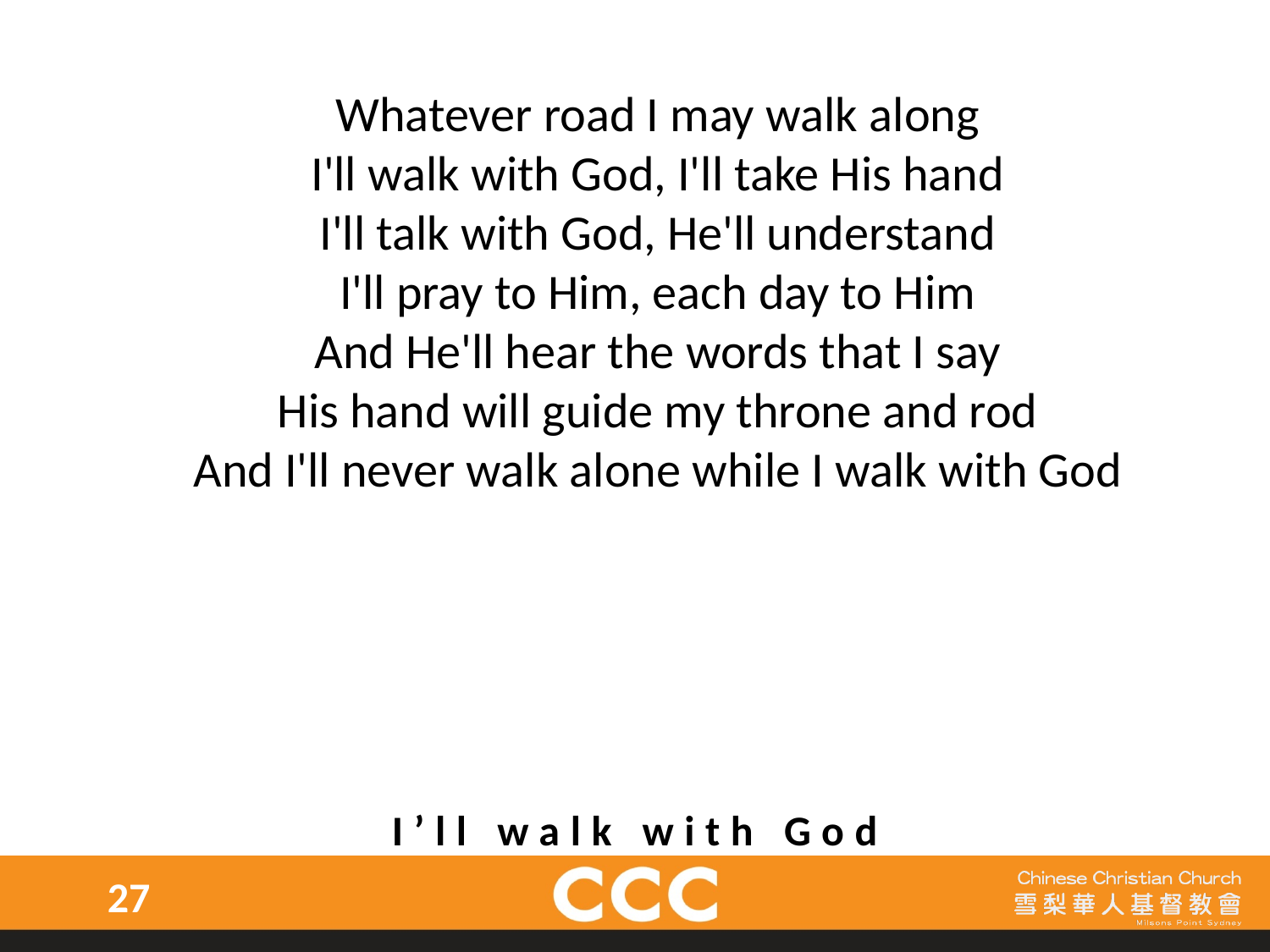

Whatever road I may walk along
I'll walk with God, I'll take His hand
I'll talk with God, He'll understand
I'll pray to Him, each day to Him
And He'll hear the words that I say
His hand will guide my throne and rod
And I'll never walk alone while I walk with God
I’ll walk with God

27